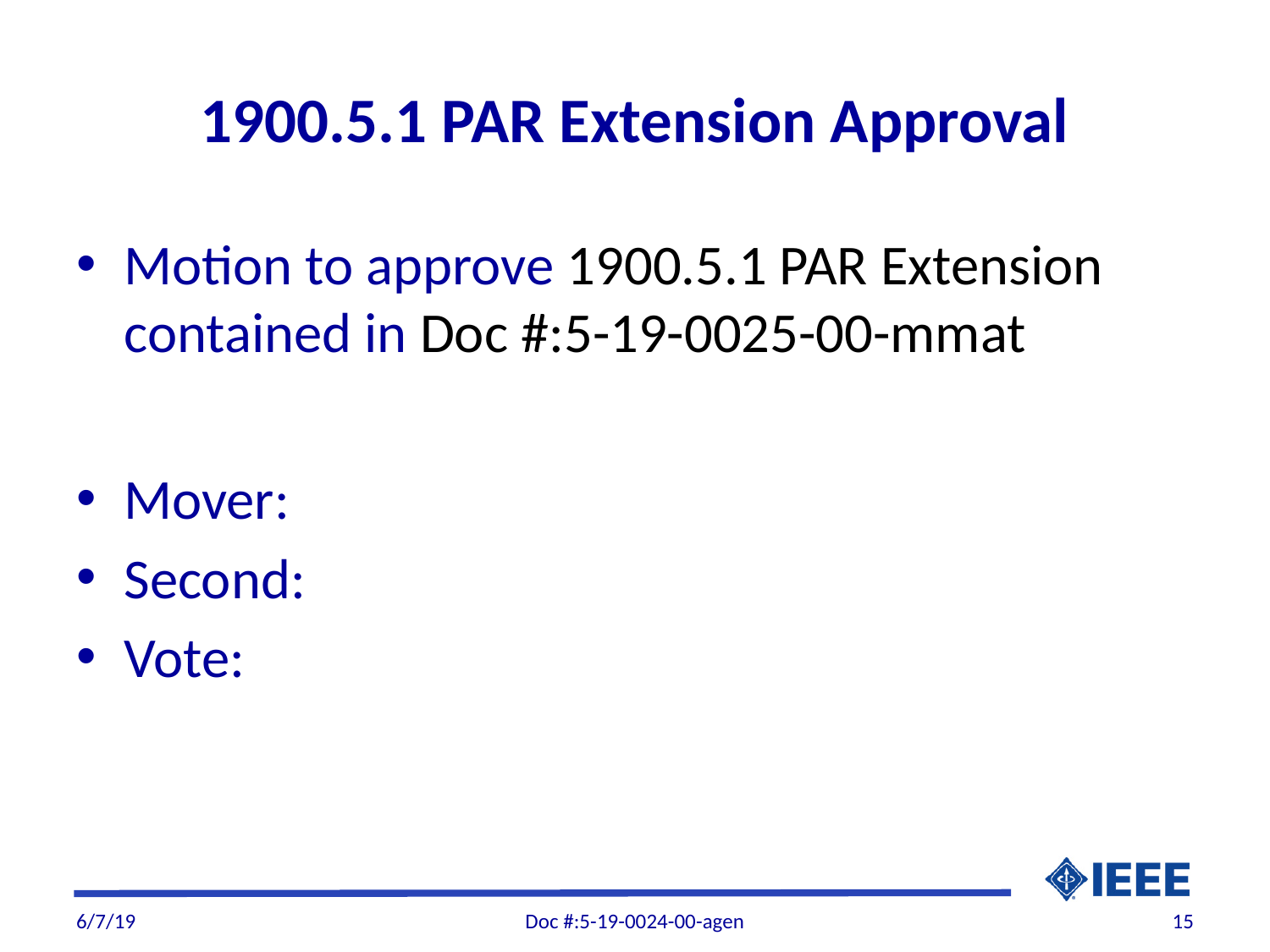

# 1900.5.1 PAR Extension Approval
Motion to approve 1900.5.1 PAR Extension contained in Doc #:5-19-0025-00-mmat

Mover:
Second:
Vote:

6/7/19
Doc #:5-19-0024-00-agen
15